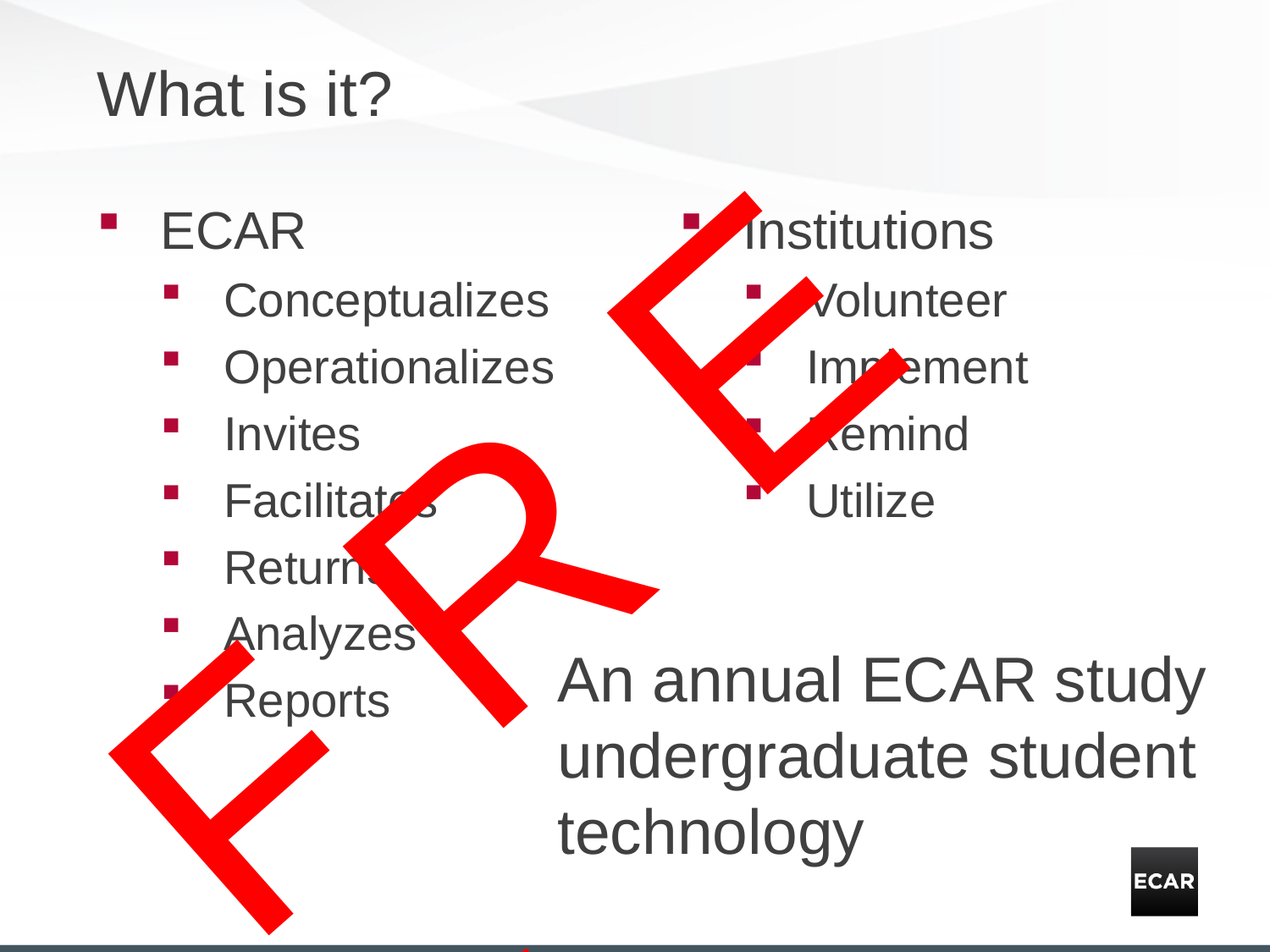

# What is it?
ECAR
Conceptualizes
Operationalizes
Invites
Facilitates
Returns
Analyzes
Reports

Institutions
Volunteer
Implement
Remind
Utilize

F R E E
An annual ECAR study undergraduate student technology